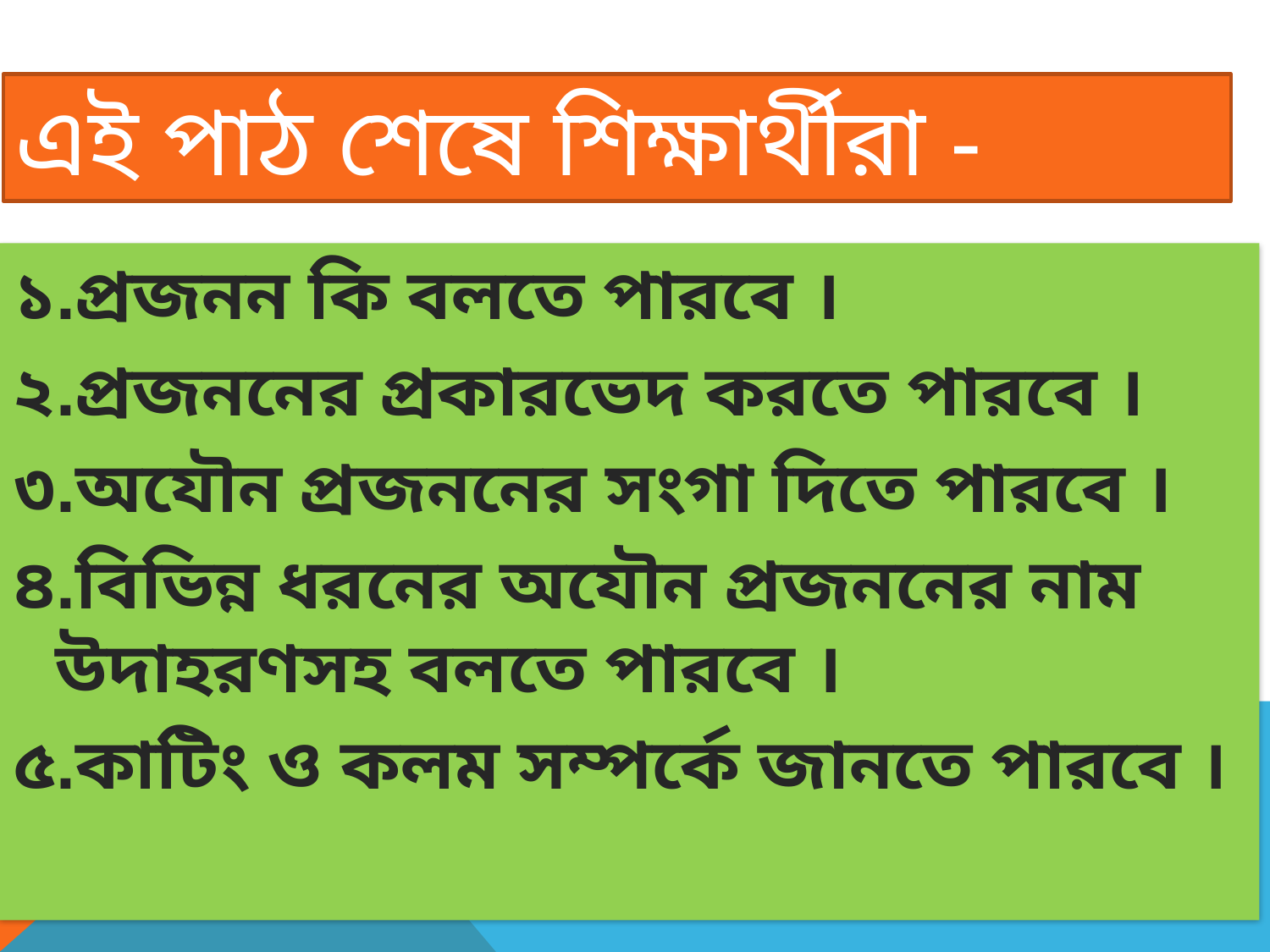

# এই পাঠ শেষে শিক্ষার্থীরা -
১.প্রজনন কি বলতে পারবে ।
২.প্রজননের প্রকারভেদ করতে পারবে ।
৩.অযৌন প্রজননের সংগা দিতে পারবে ।
৪.বিভিন্ন ধরনের অযৌন প্রজননের নাম উদাহরণসহ বলতে পারবে ।
৫.কাটিং ও কলম সম্পর্কে জানতে পারবে ।